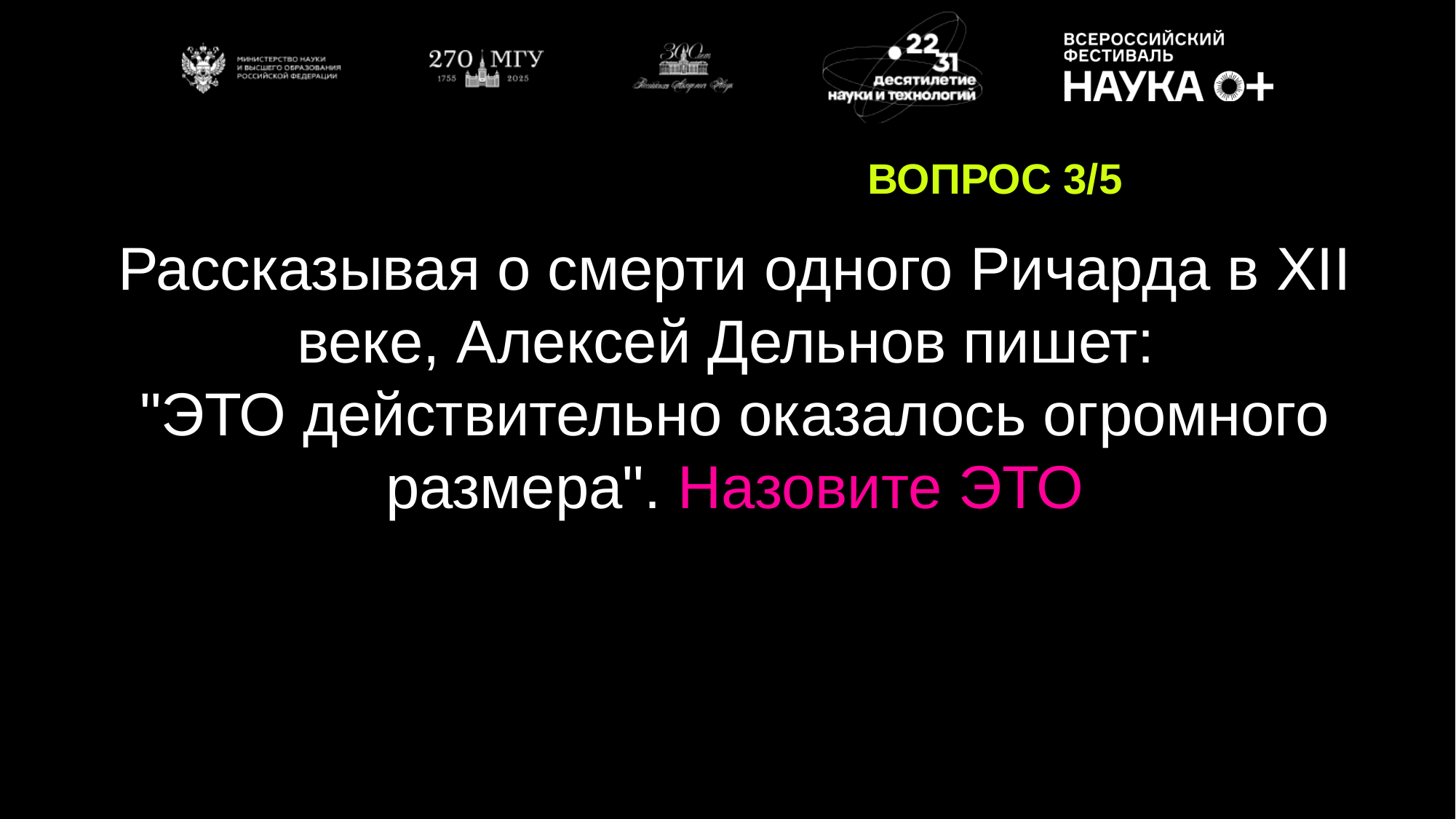

ВОПРОС 3/5
Рассказывая о смерти одного Ричарда в XII веке, Алексей Дельнов пишет:
"ЭТО действительно оказалось огромного размера". Назовите ЭТО